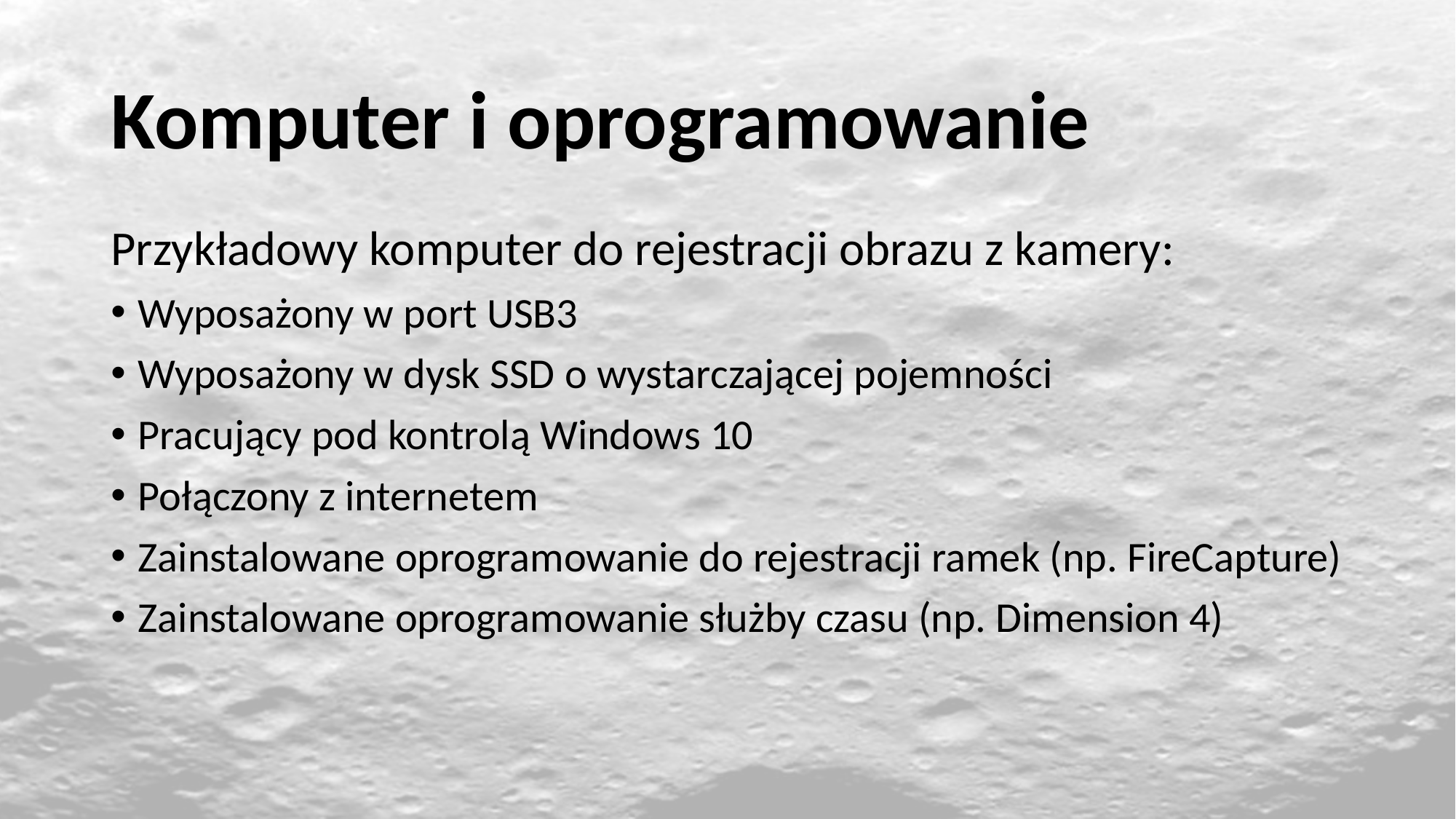

# Komputer i oprogramowanie
Przykładowy komputer do rejestracji obrazu z kamery:
Wyposażony w port USB3
Wyposażony w dysk SSD o wystarczającej pojemności
Pracujący pod kontrolą Windows 10
Połączony z internetem
Zainstalowane oprogramowanie do rejestracji ramek (np. FireCapture)
Zainstalowane oprogramowanie służby czasu (np. Dimension 4)